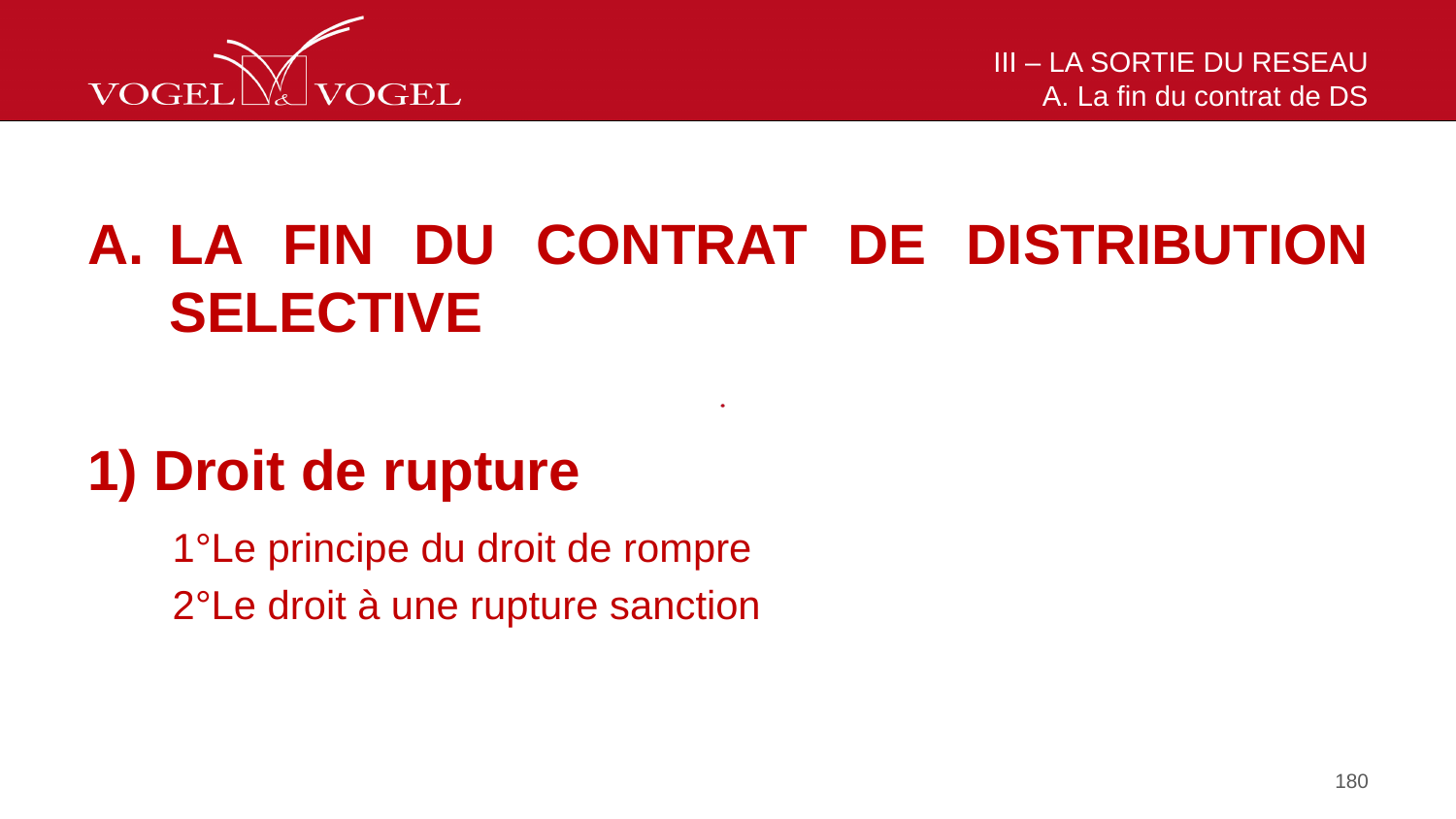

# III – LA SORTIE DU RESEAU A. La fin du contrat de DS
LA FIN DU CONTRAT DE DISTRIBUTION SELECTIVE

1) Droit de rupture
1°Le principe du droit de rompre
2°Le droit à une rupture sanction

180